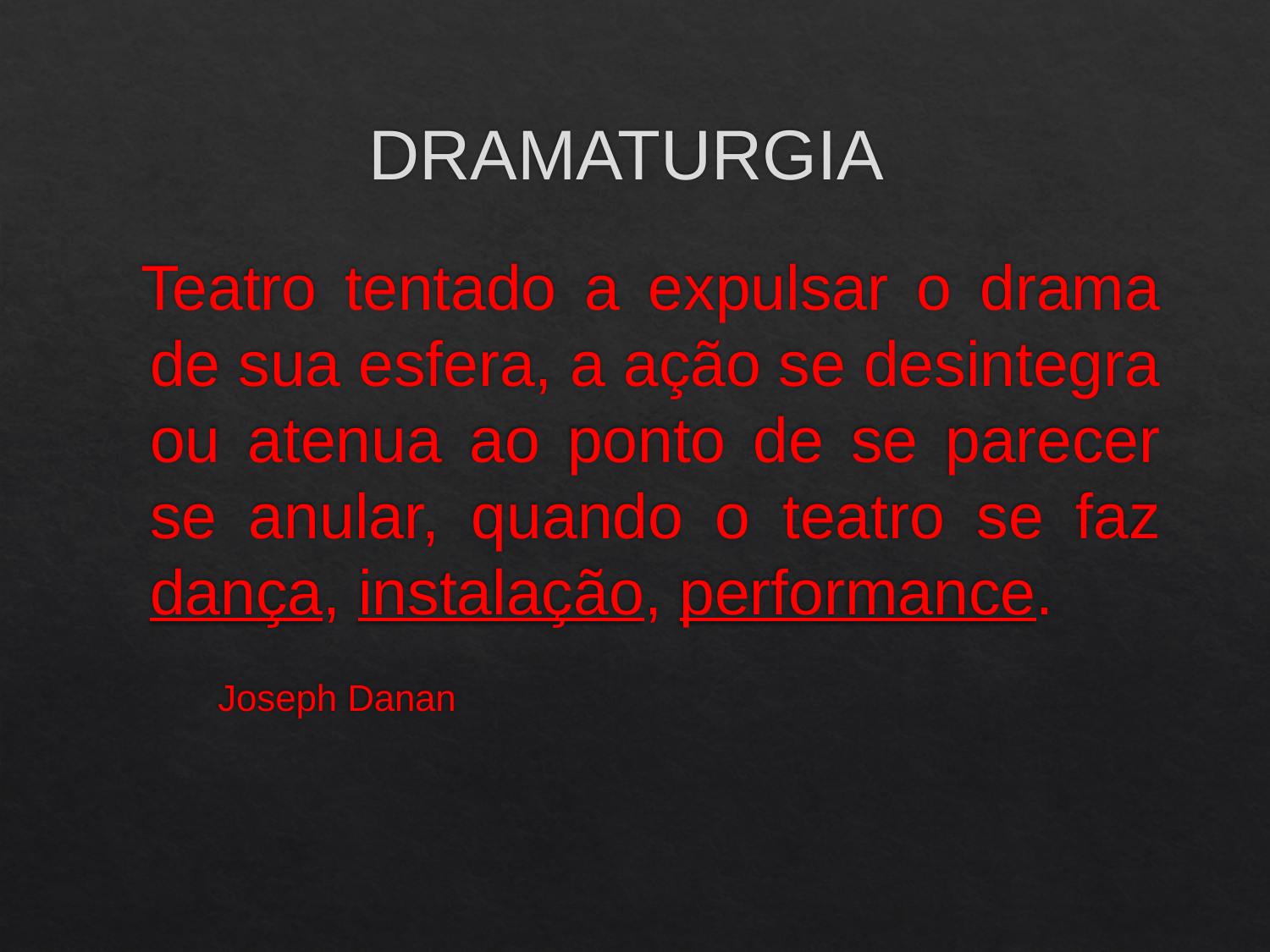

# DRAMATURGIA
 Teatro tentado a expulsar o drama de sua esfera, a ação se desintegra ou atenua ao ponto de se parecer se anular, quando o teatro se faz dança, instalação, performance.
      Joseph Danan